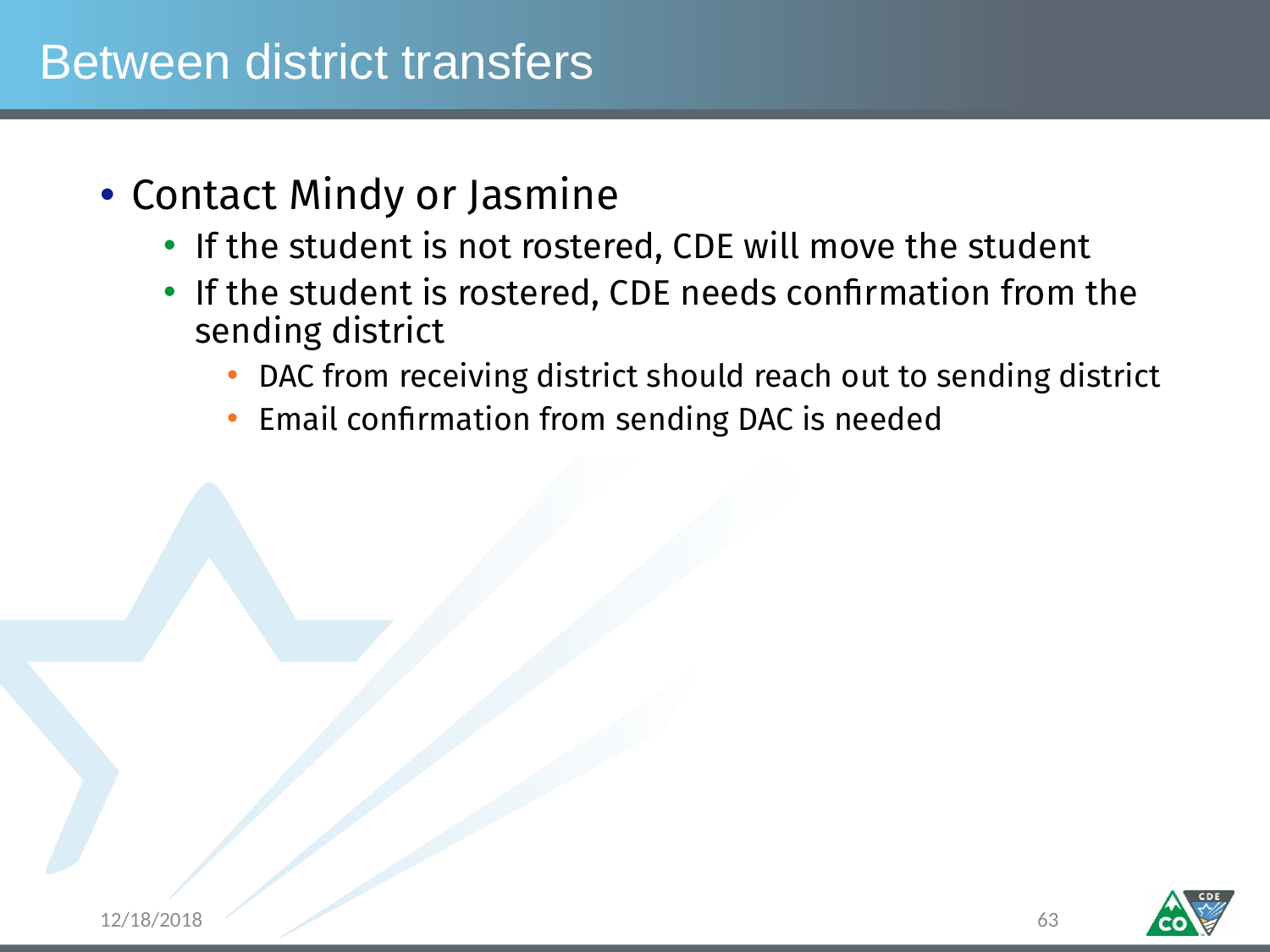

# Between district transfers
Contact Mindy or Jasmine
If the student is not rostered, CDE will move the student
If the student is rostered, CDE needs confirmation from the sending district
DAC from receiving district should reach out to sending district
Email confirmation from sending DAC is needed